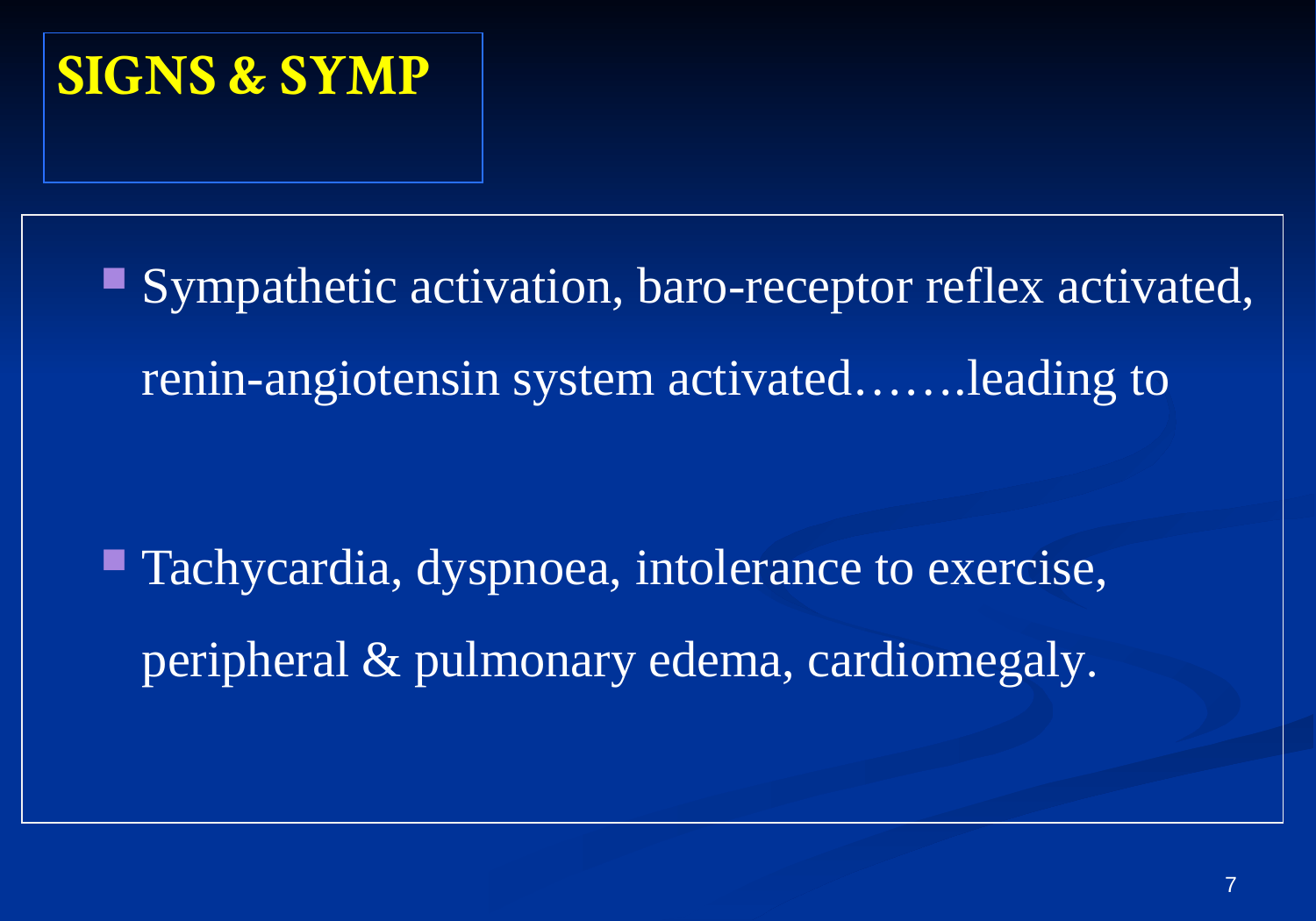

# SIGNS & SYMP
Sympathetic activation, baro-receptor reflex activated, renin-angiotensin system activated…….leading to

Tachycardia, dyspnoea, intolerance to exercise, peripheral & pulmonary edema, cardiomegaly.

7